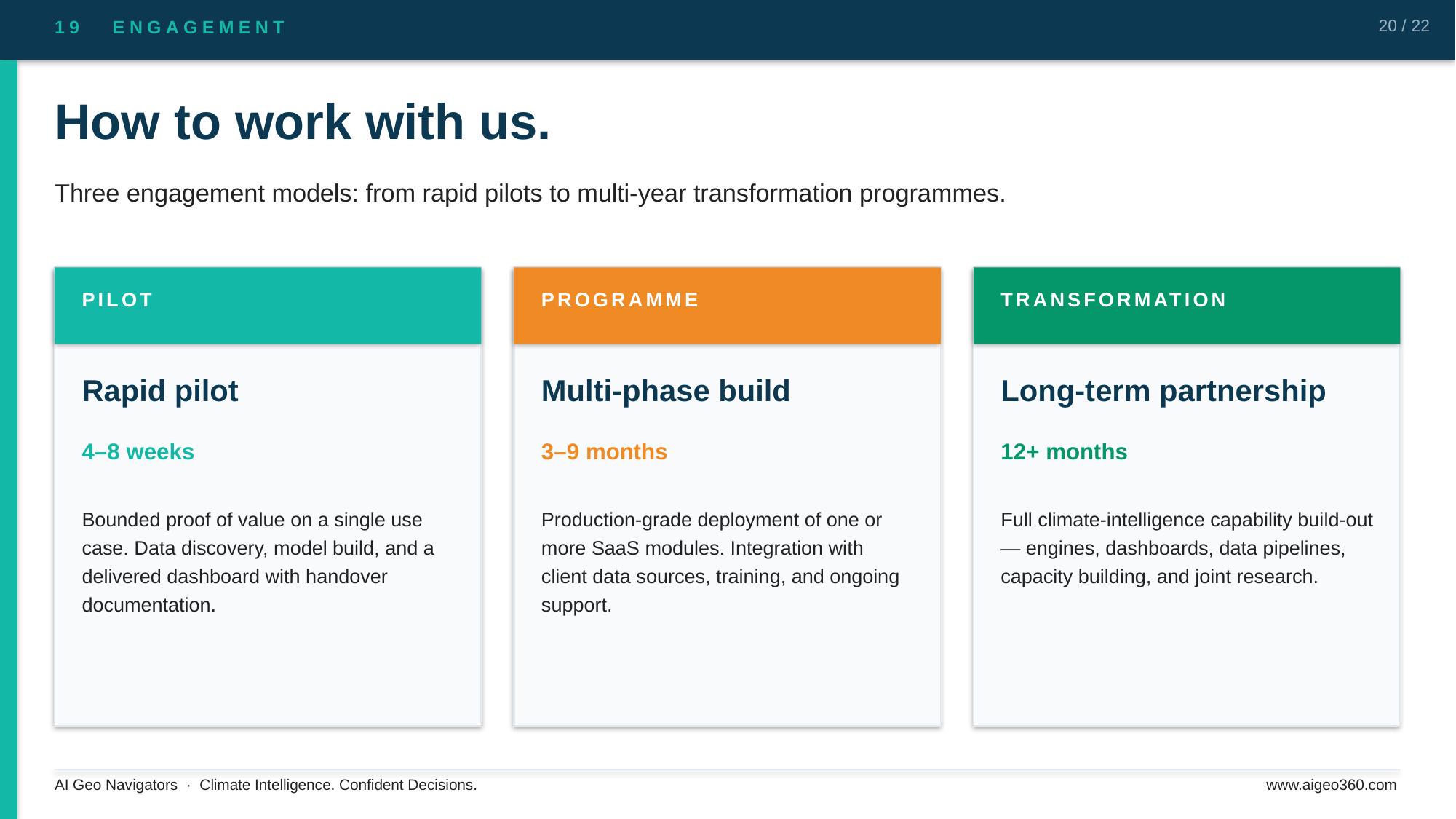

19   ENGAGEMENT
20 / 22

How to work with us.
Three engagement models: from rapid pilots to multi-year transformation programmes.

PILOT
PROGRAMME
TRANSFORMATION
Rapid pilot
Multi-phase build
Long-term partnership
4–8 weeks
3–9 months
12+ months
Bounded proof of value on a single use case. Data discovery, model build, and a delivered dashboard with handover documentation.
Production-grade deployment of one or more SaaS modules. Integration with client data sources, training, and ongoing support.
Full climate-intelligence capability build-out — engines, dashboards, data pipelines, capacity building, and joint research.

AI Geo Navigators  ·  Climate Intelligence. Confident Decisions.
www.aigeo360.com